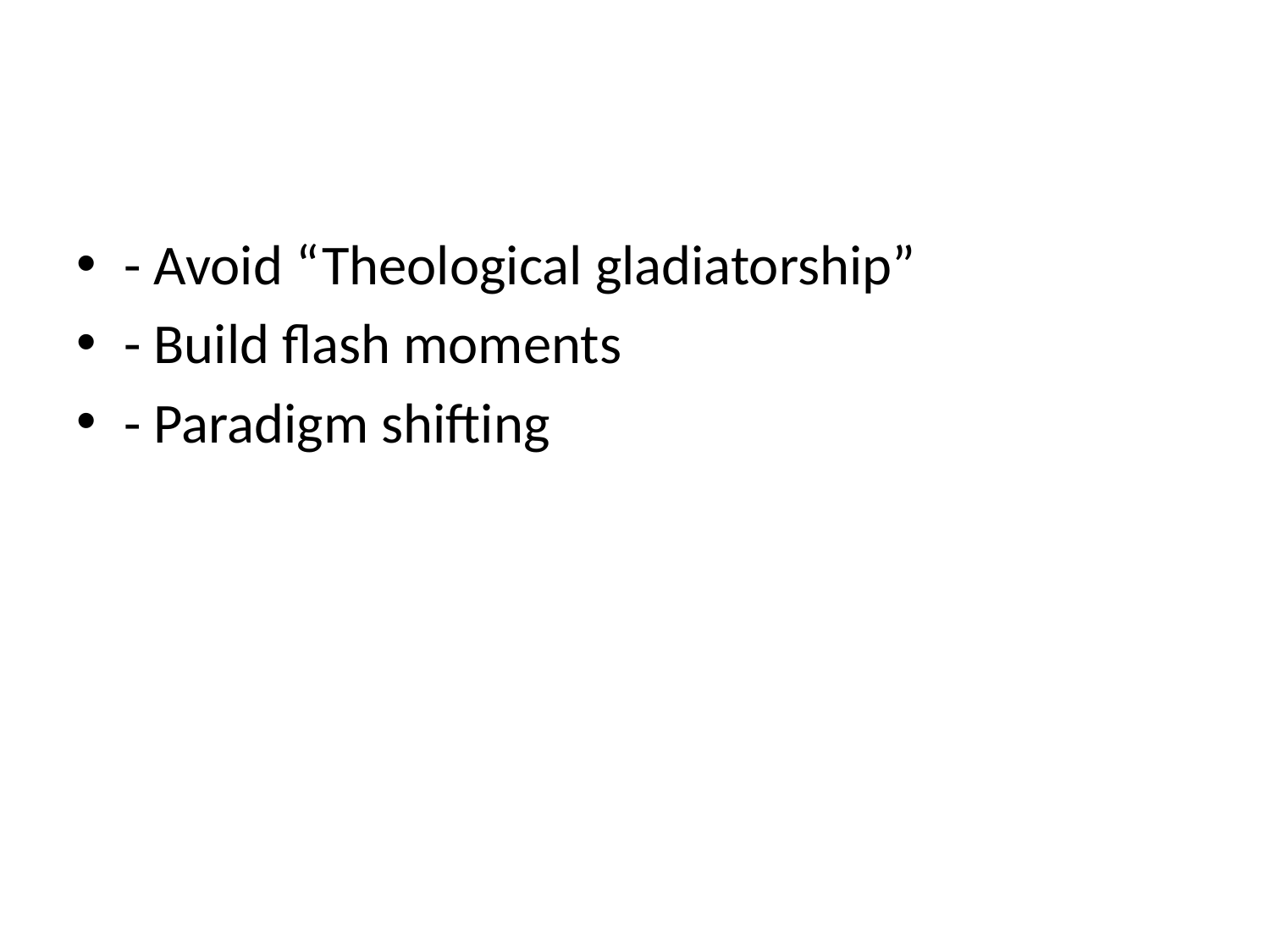

#
- Avoid “Theological gladiatorship”
- Build flash moments
- Paradigm shifting